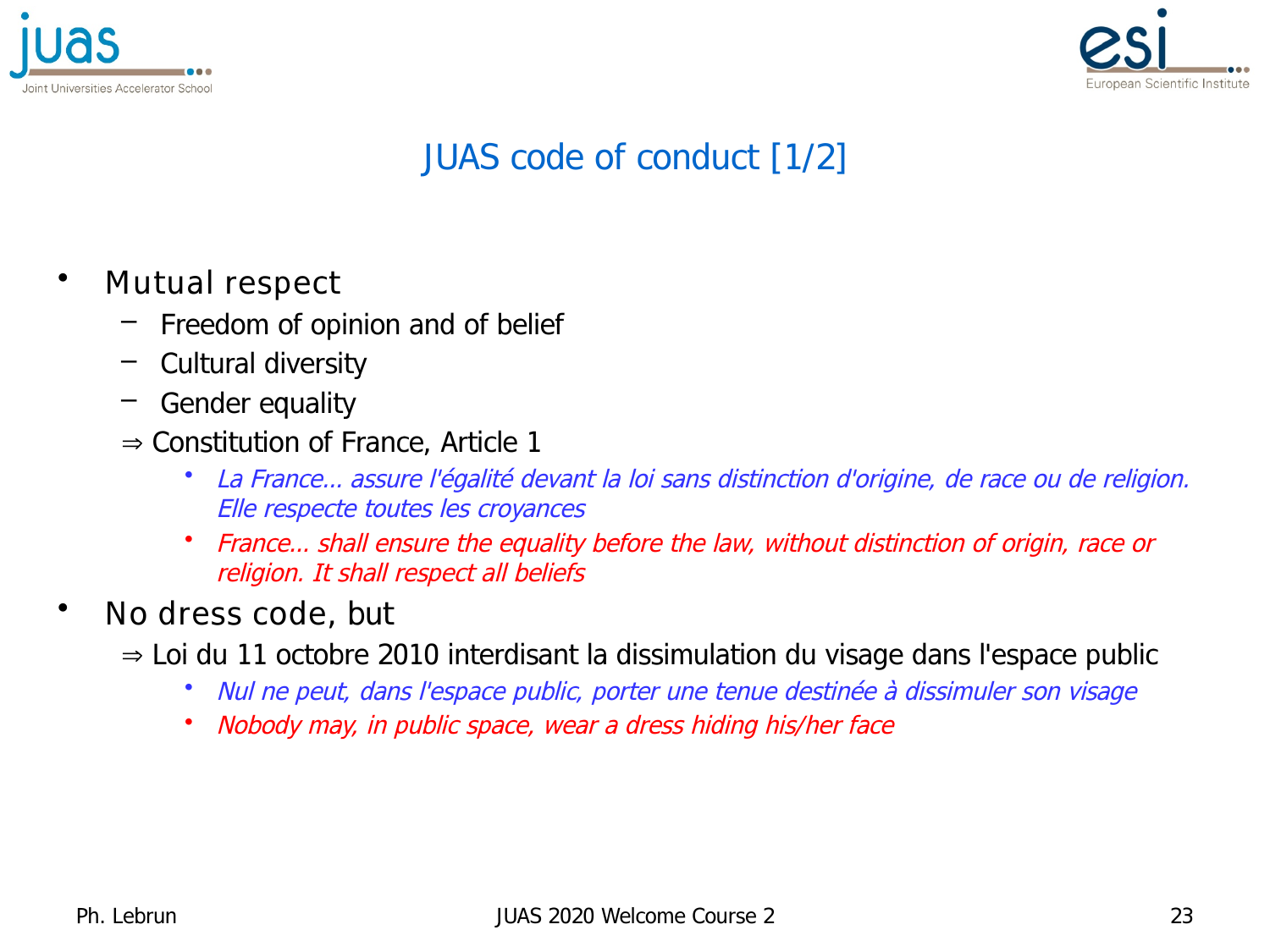

# JUAS code of conduct [1/2]
Mutual respect
Freedom of opinion and of belief
Cultural diversity
Gender equality
⇒ Constitution of France, Article 1
La France… assure l'égalité devant la loi sans distinction d'origine, de race ou de religion. Elle respecte toutes les croyances
France… shall ensure the equality before the law, without distinction of origin, race or religion. It shall respect all beliefs
No dress code, but
⇒ Loi du 11 octobre 2010 interdisant la dissimulation du visage dans l'espace public
Nul ne peut, dans l'espace public, porter une tenue destinée à dissimuler son visage
Nobody may, in public space, wear a dress hiding his/her face
Ph. Lebrun
JUAS 2020 Welcome Course 2
23